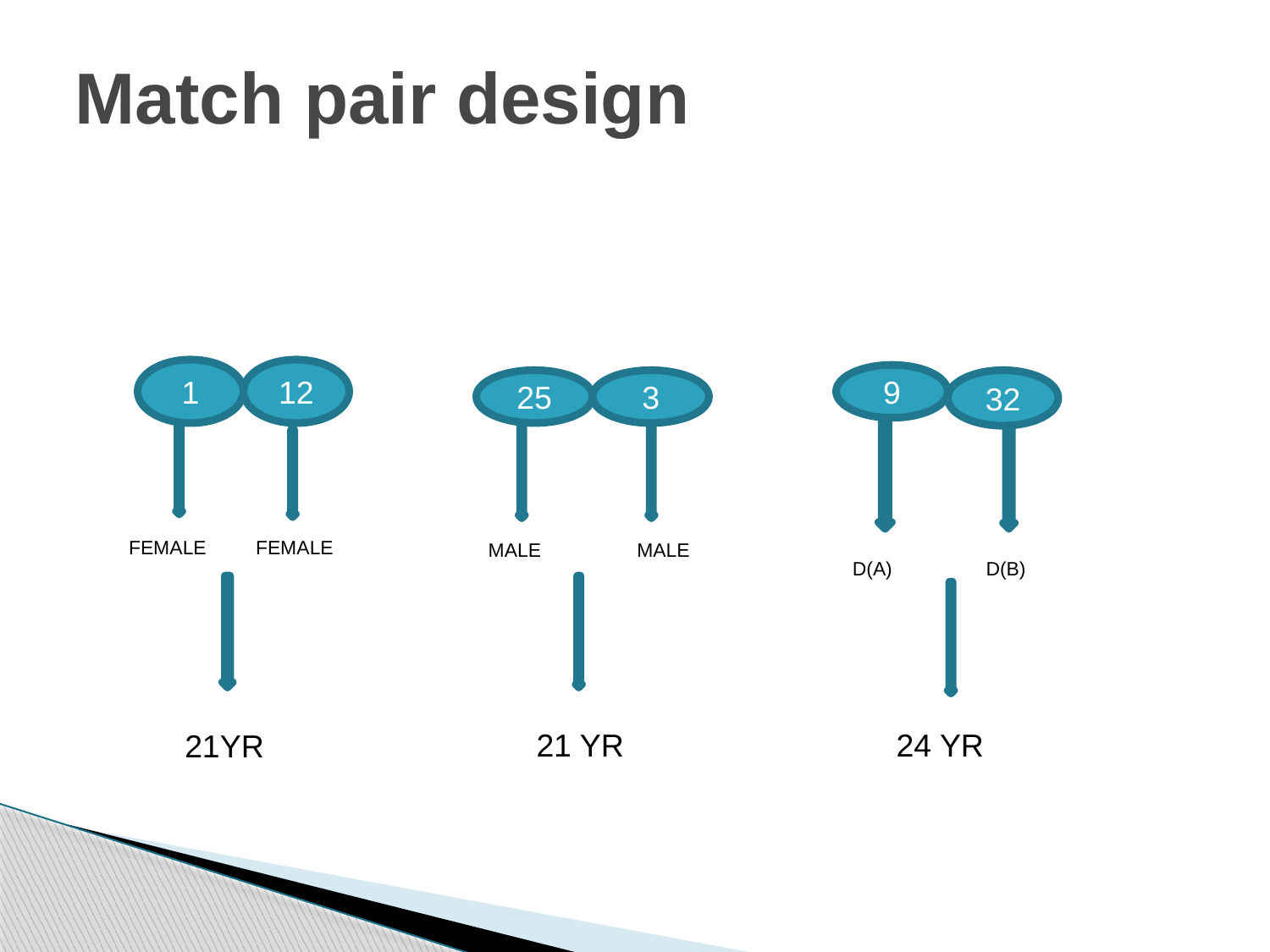

# Match pair design
1
12
9
25
3
32

FEMALE
FEMALE
MALE
MALE
D(A)
D(B)

21 YR
24 YR
21YR